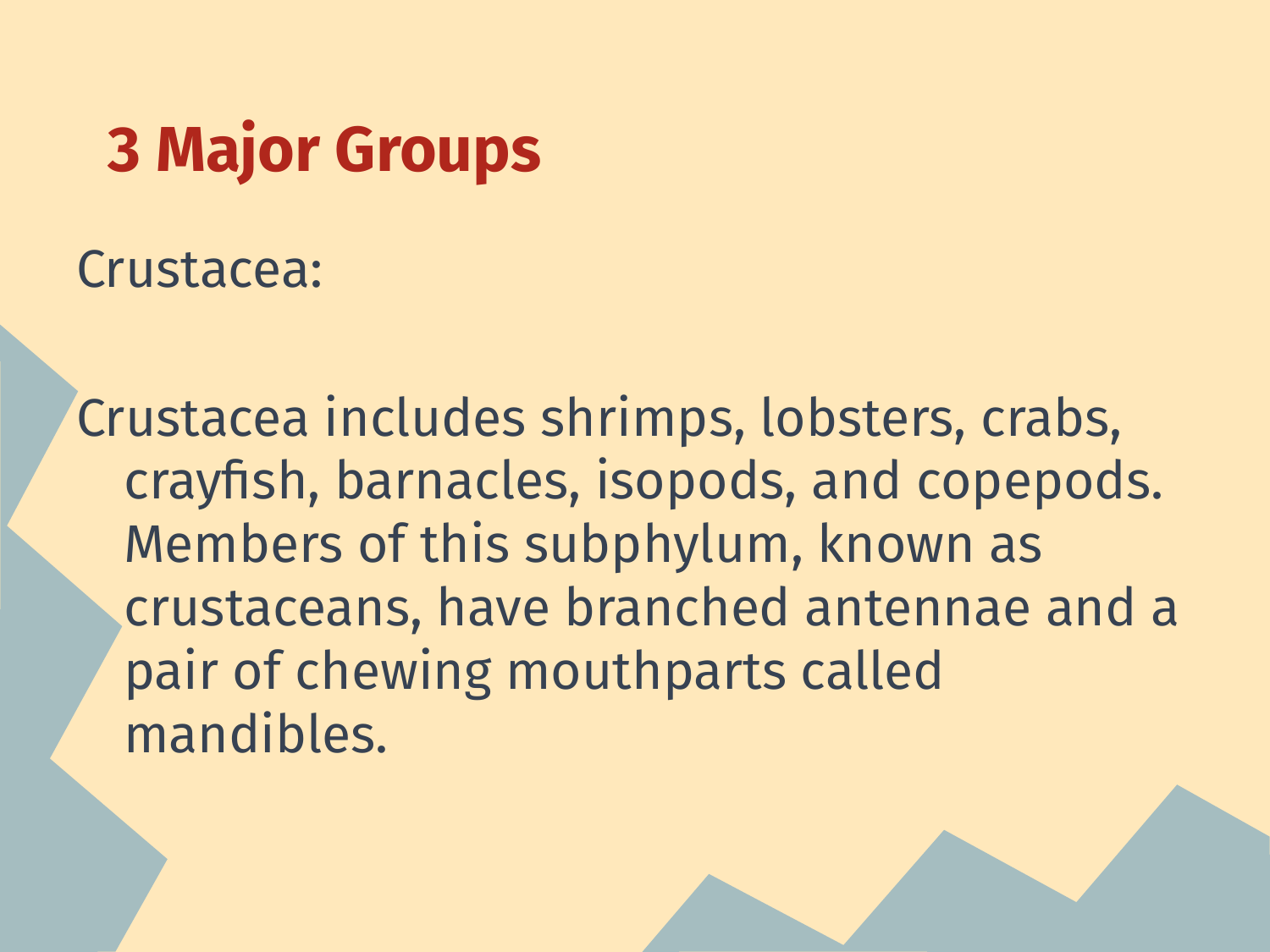

# 3 Major Groups
Crustacea:

Crustacea includes shrimps, lobsters, crabs, crayfish, barnacles, isopods, and copepods. Members of this subphylum, known as crustaceans, have branched antennae and a pair of chewing mouthparts called mandibles.